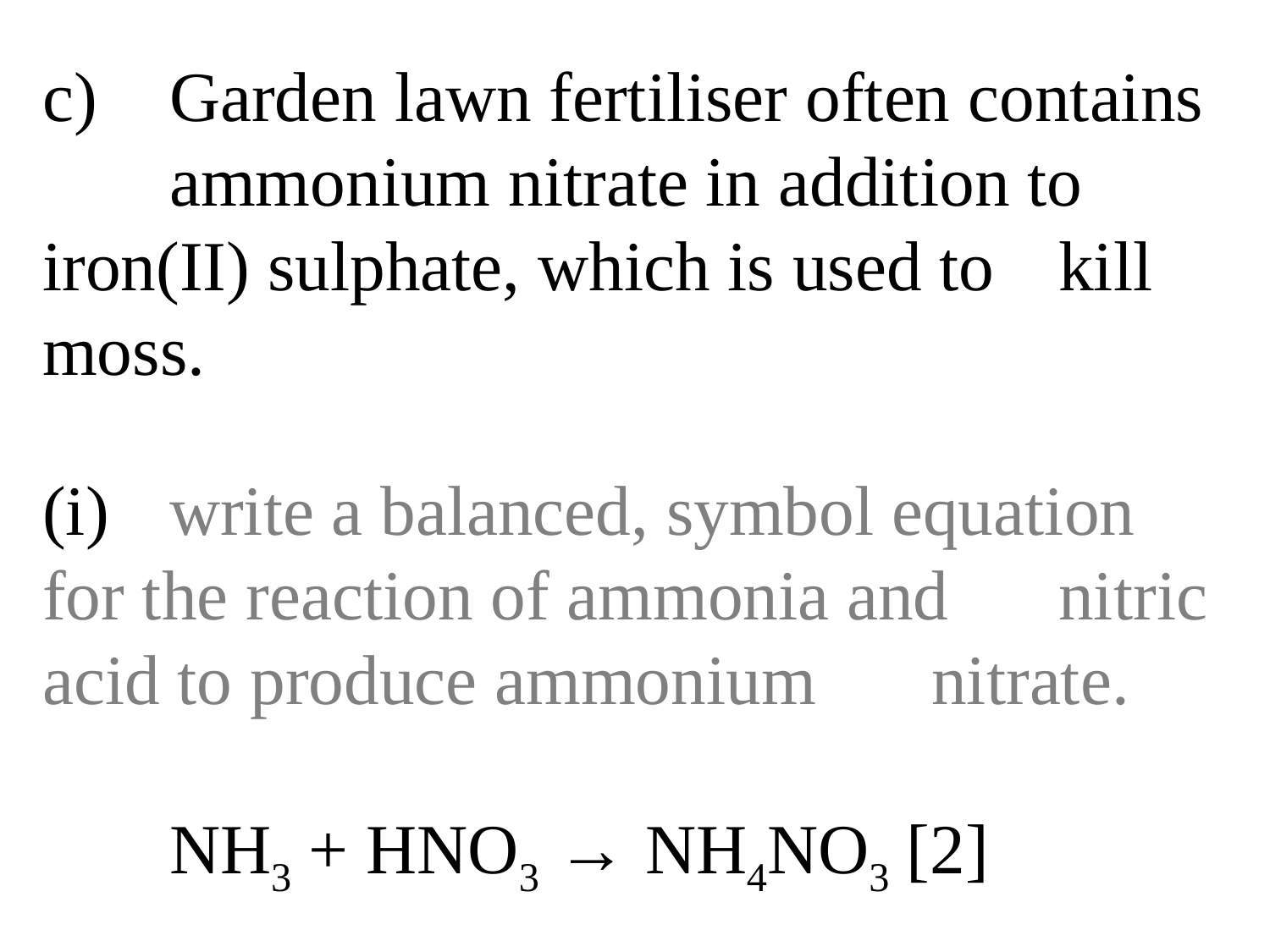

# c)	Garden lawn fertiliser often contains 	ammonium nitrate in addition to 	iron(II) sulphate, which is used to 	kill moss. (i)	write a balanced, symbol equation 	for the reaction of ammonia and 	nitric acid to produce ammonium 	nitrate. NH3 + HNO3 → NH4NO3 [2]